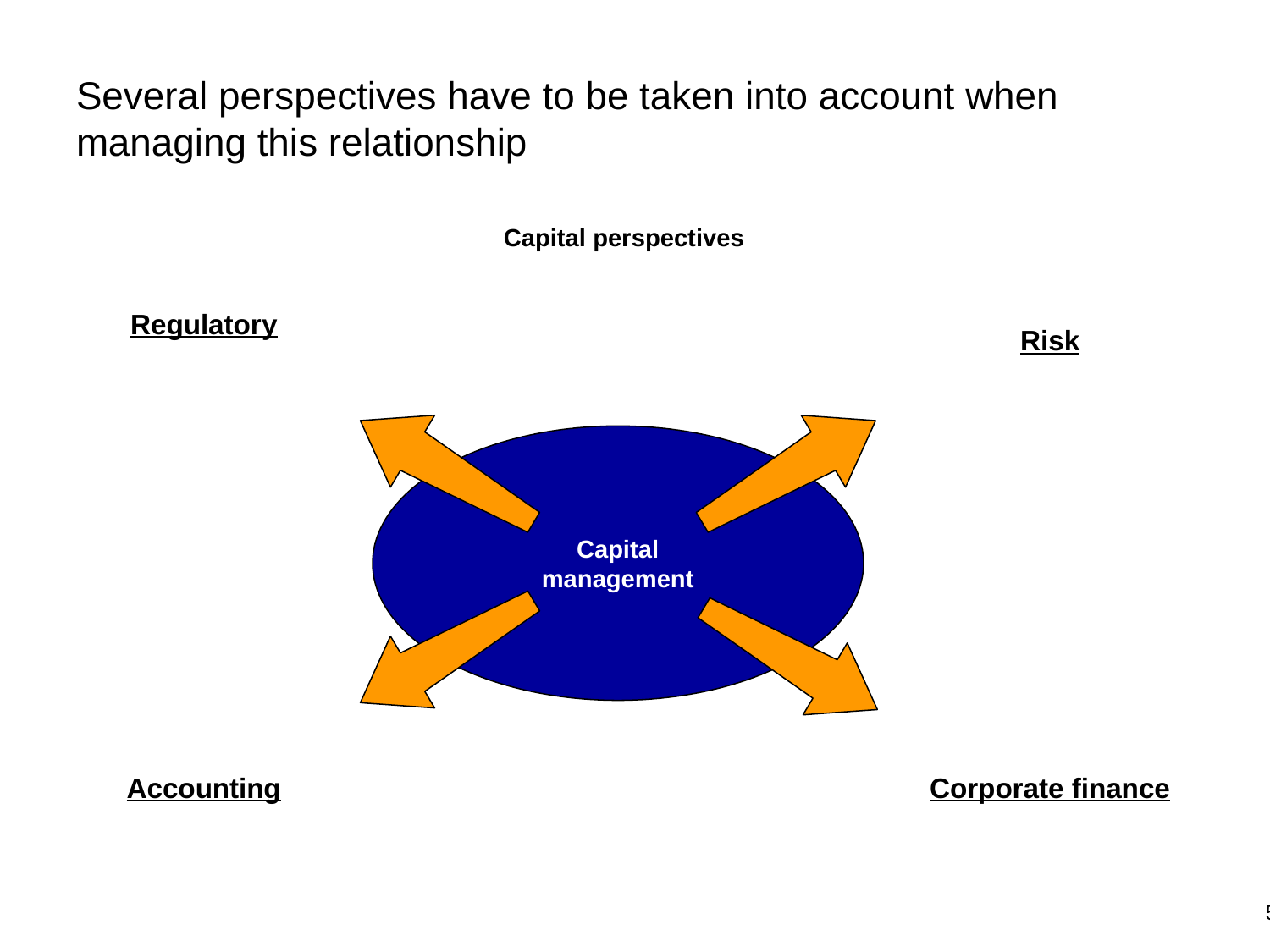

# Several perspectives have to be taken into account when managing this relationship
Capital perspectives
Regulatory
Risk

World
Capital management

Accounting
Corporate finance